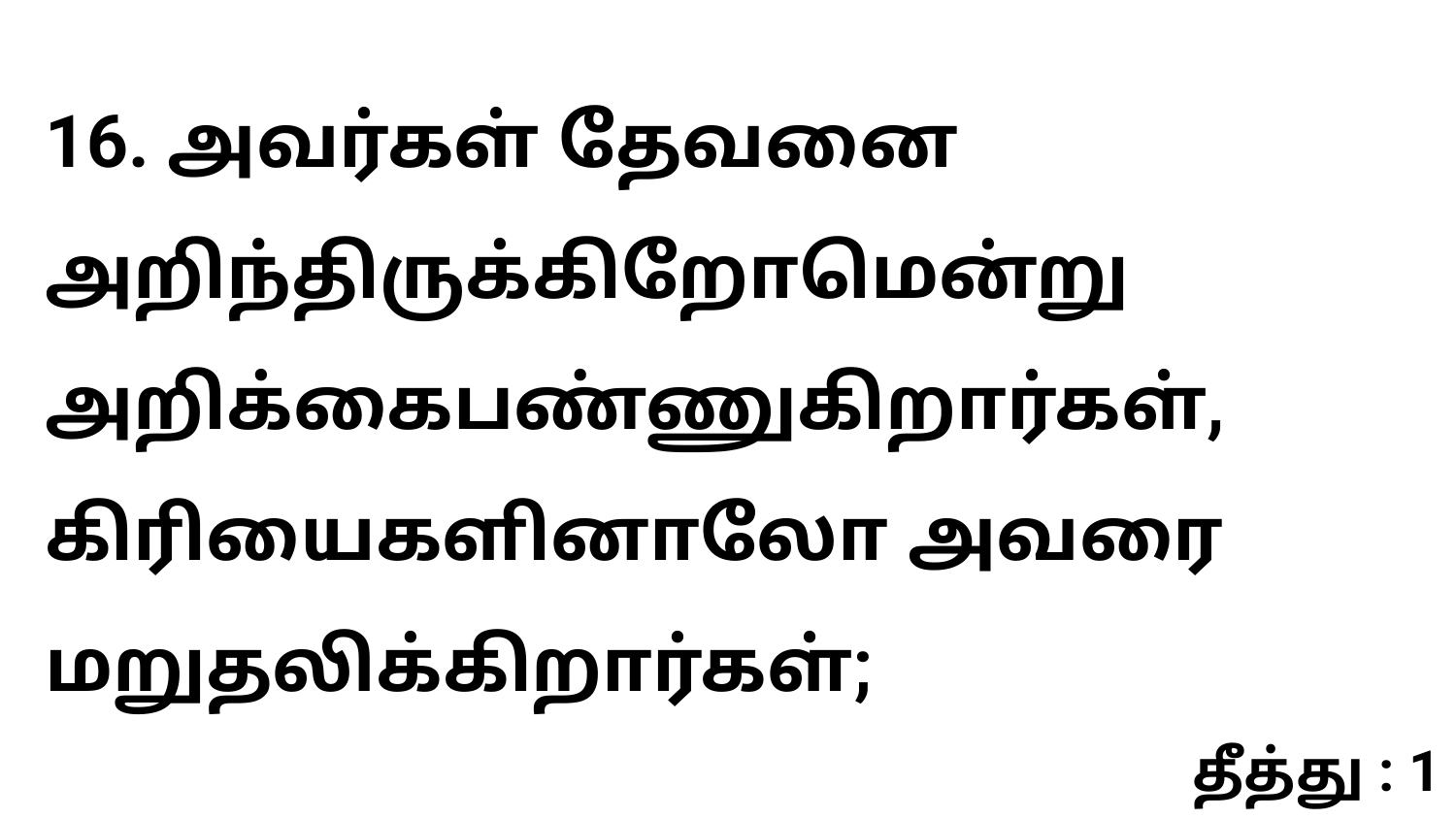

16. அவர்கள் தேவனை அறிந்திருக்கிறோமென்று அறிக்கைபண்ணுகிறார்கள், கிரியைகளினாலோ அவரை மறுதலிக்கிறார்கள்;
தீத்து : 1